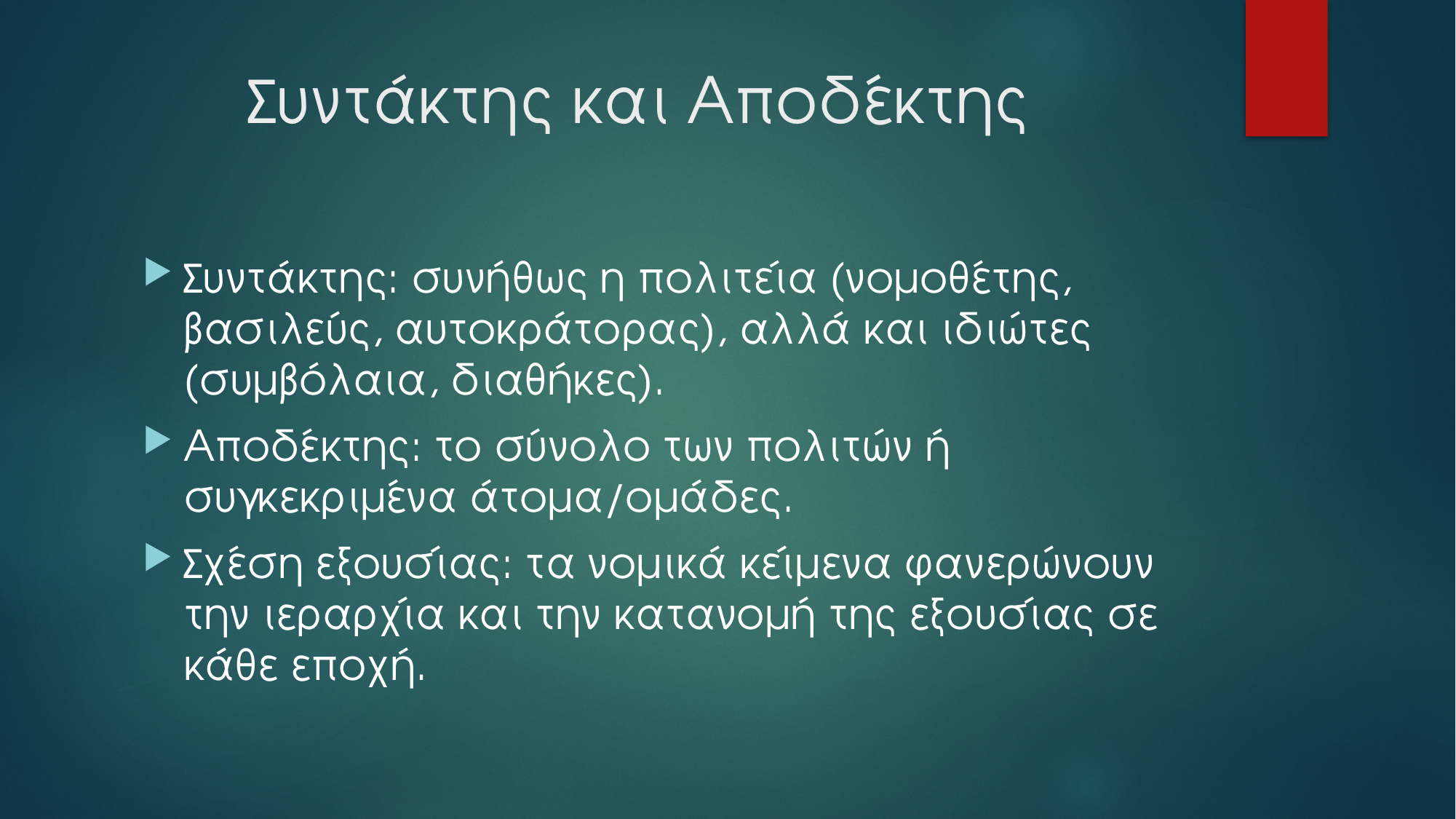

# Συντάκτης και Αποδέκτης
Συντάκτης: συνήθως η πολιτεία (νομοθέτης, βασιλεύς, αυτοκράτορας), αλλά και ιδιώτες (συμβόλαια, διαθήκες).
Αποδέκτης: το σύνολο των πολιτών ή συγκεκριμένα άτομα/ομάδες.
Σχέση εξουσίας: τα νομικά κείμενα φανερώνουν την ιεραρχία και την κατανομή της εξουσίας σε κάθε εποχή.